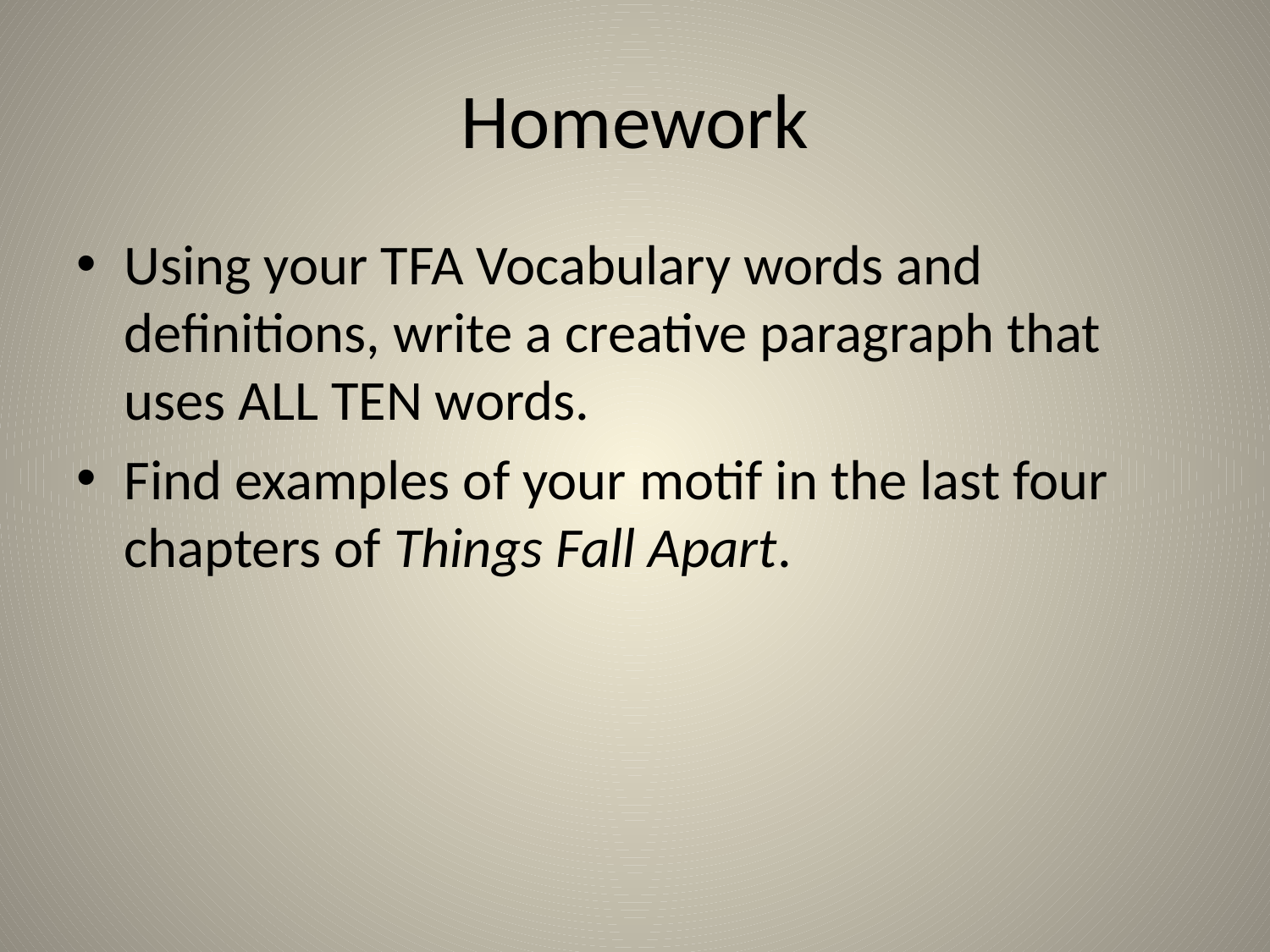

# Homework
Using your TFA Vocabulary words and definitions, write a creative paragraph that uses ALL TEN words.
Find examples of your motif in the last four  chapters of Things Fall Apart.